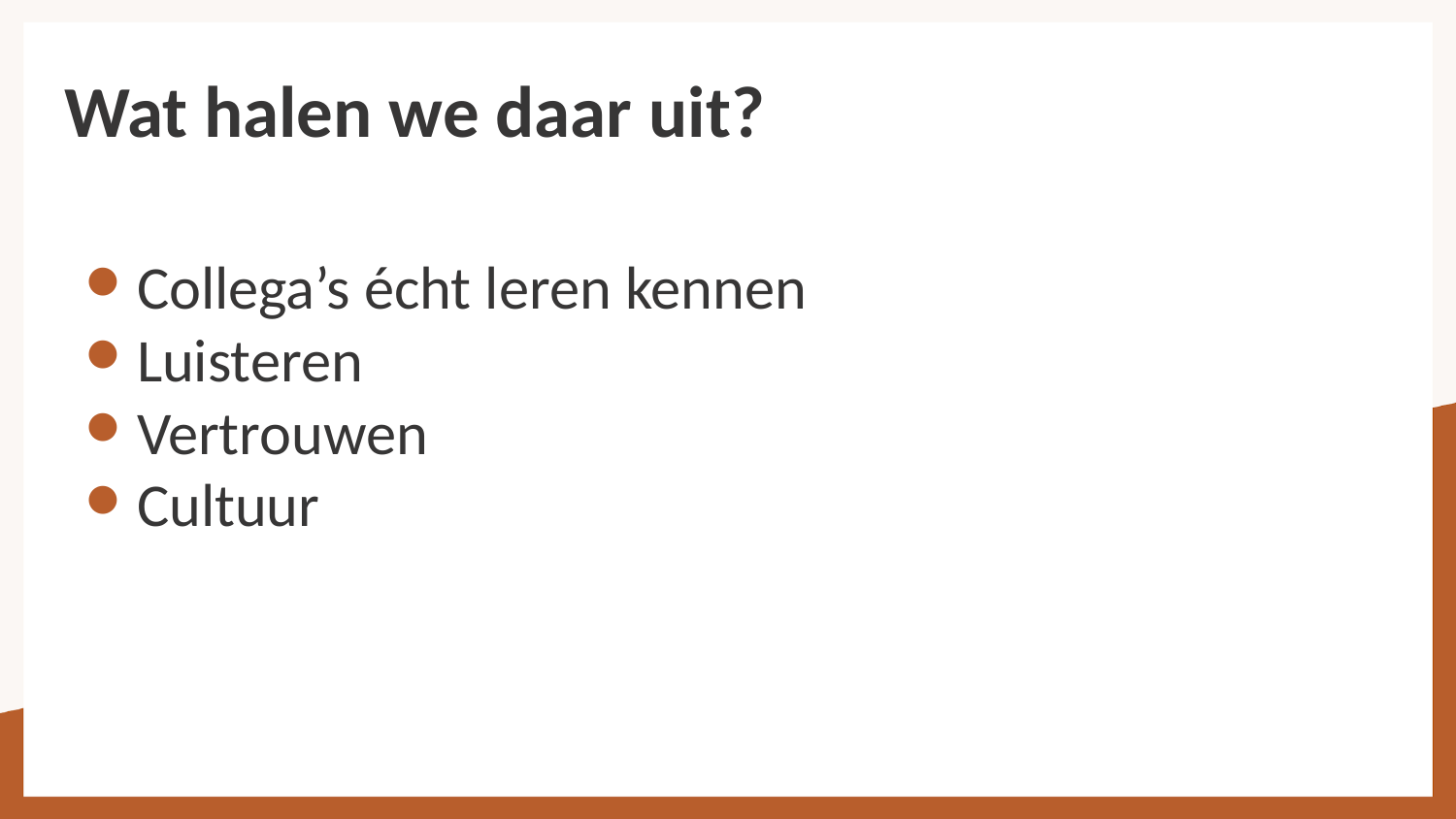

# Wat halen we daar uit?
Collega’s écht leren kennen
Luisteren
Vertrouwen
Cultuur